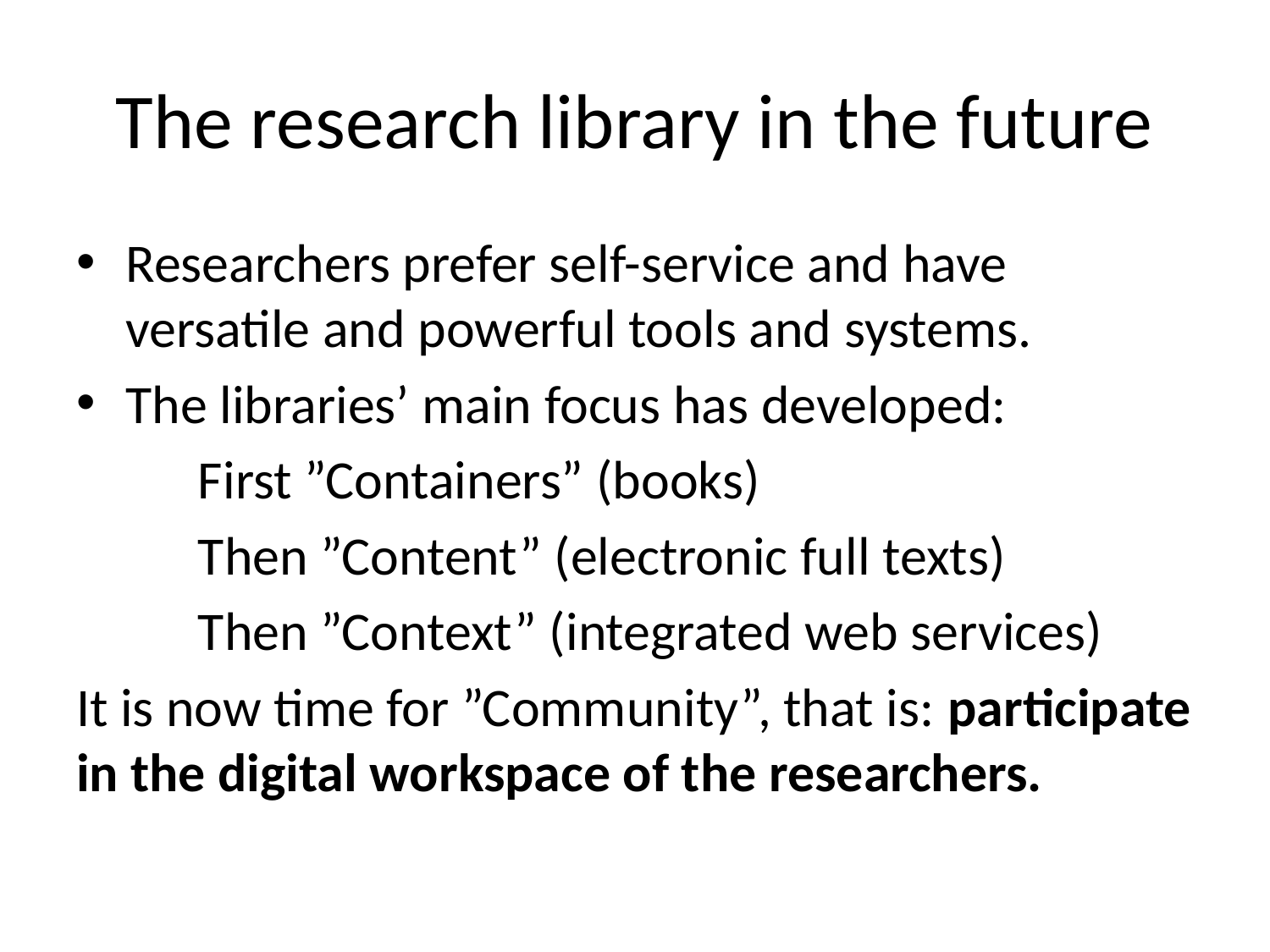

# The research library in the future
Researchers prefer self-service and have versatile and powerful tools and systems.
The libraries’ main focus has developed:
	First ”Containers” (books)
	Then ”Content” (electronic full texts)
	Then ”Context” (integrated web services)
It is now time for ”Community”, that is: participate in the digital workspace of the researchers.